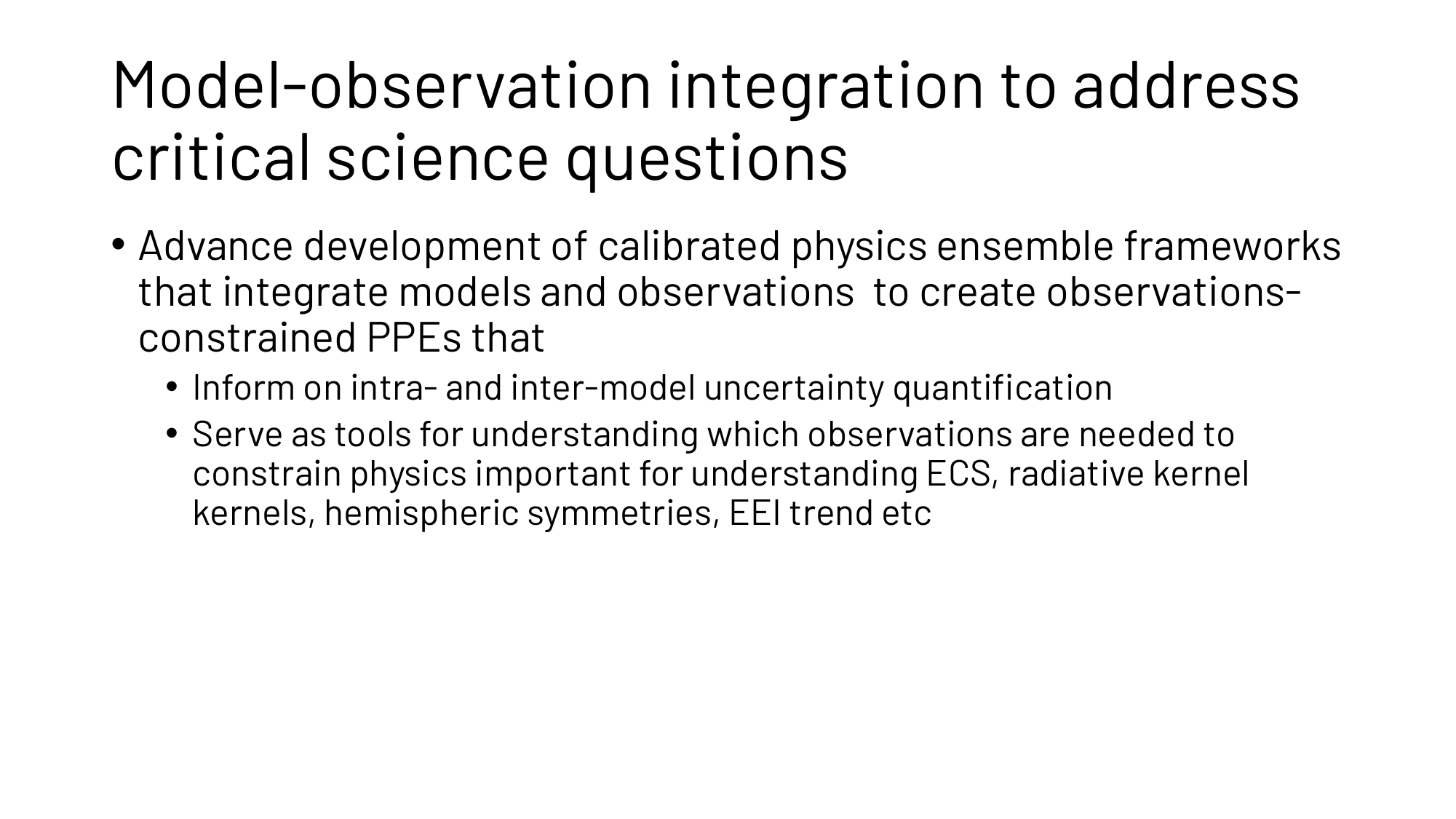

# Model-observation integration to address critical science questions
Advance development of calibrated physics ensemble frameworks that integrate models and observations  to create observations-constrained PPEs that
Inform on intra- and inter-model uncertainty quantification
Serve as tools for understanding which observations are needed to constrain physics important for understanding ECS, radiative kernel kernels, hemispheric symmetries, EEI trend etc